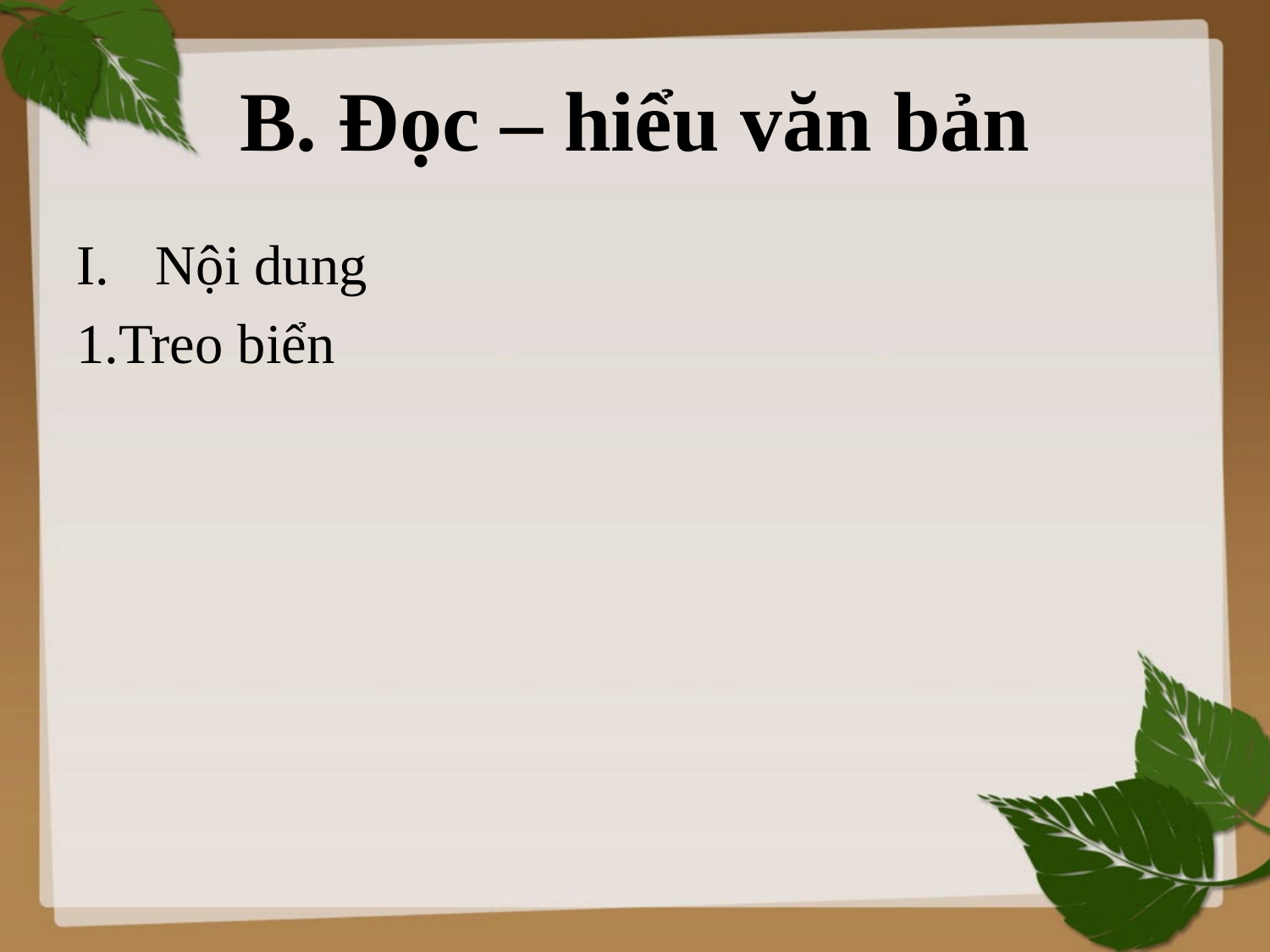

B. Đọc – hiểu văn bản
Nội dung
1.Treo biển